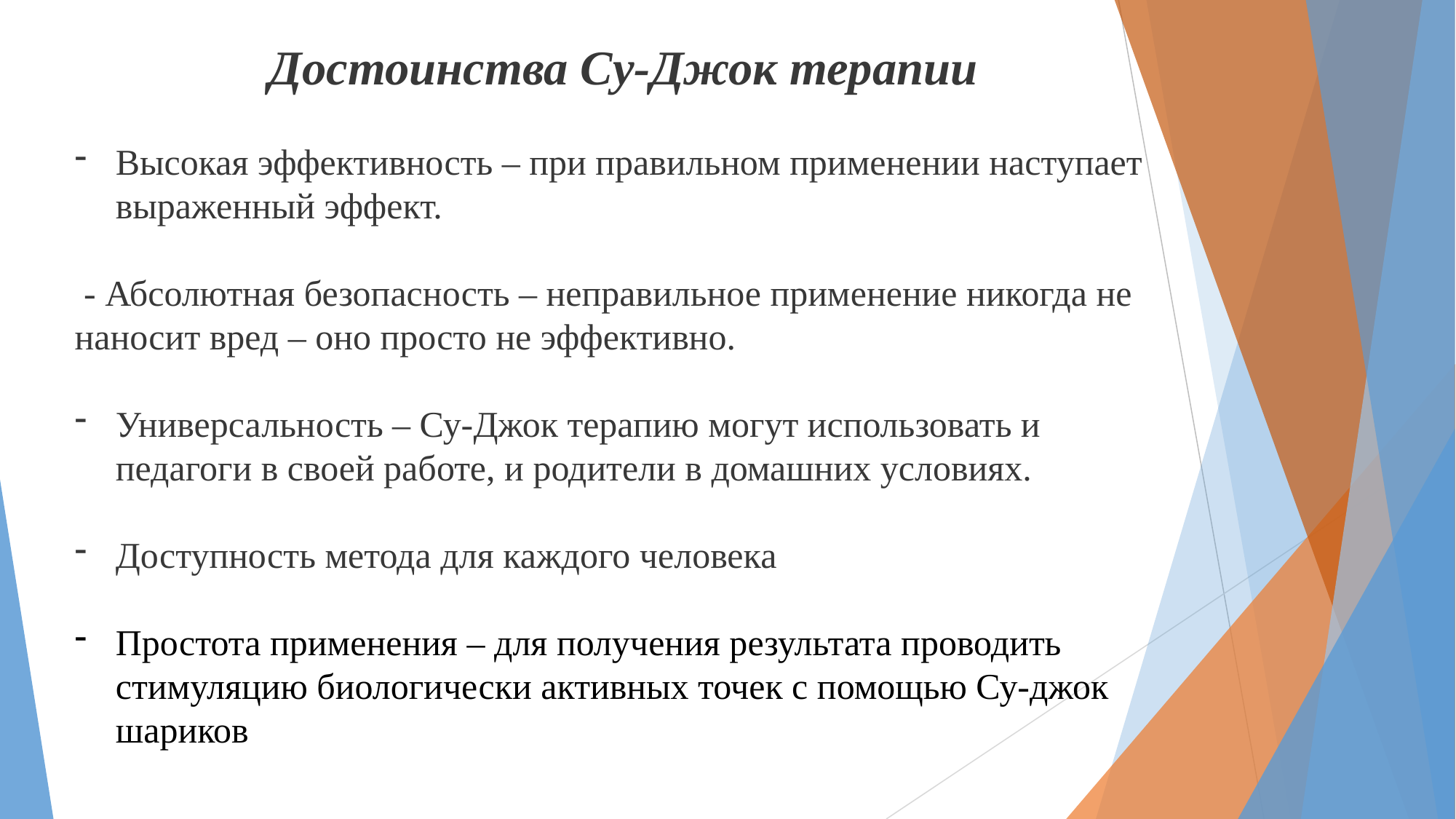

Достоинства Су-Джок терапии

Высокая эффективность – при правильном применении наступает выраженный эффект.

 - Абсолютная безопасность – неправильное применение никогда не наносит вред – оно просто не эффективно.

Универсальность – Су-Джок терапию могут использовать и педагоги в своей работе, и родители в домашних условиях.

Доступность метода для каждого человека

Простота применения – для получения результата проводить стимуляцию биологически активных точек с помощью Су-джок шариков